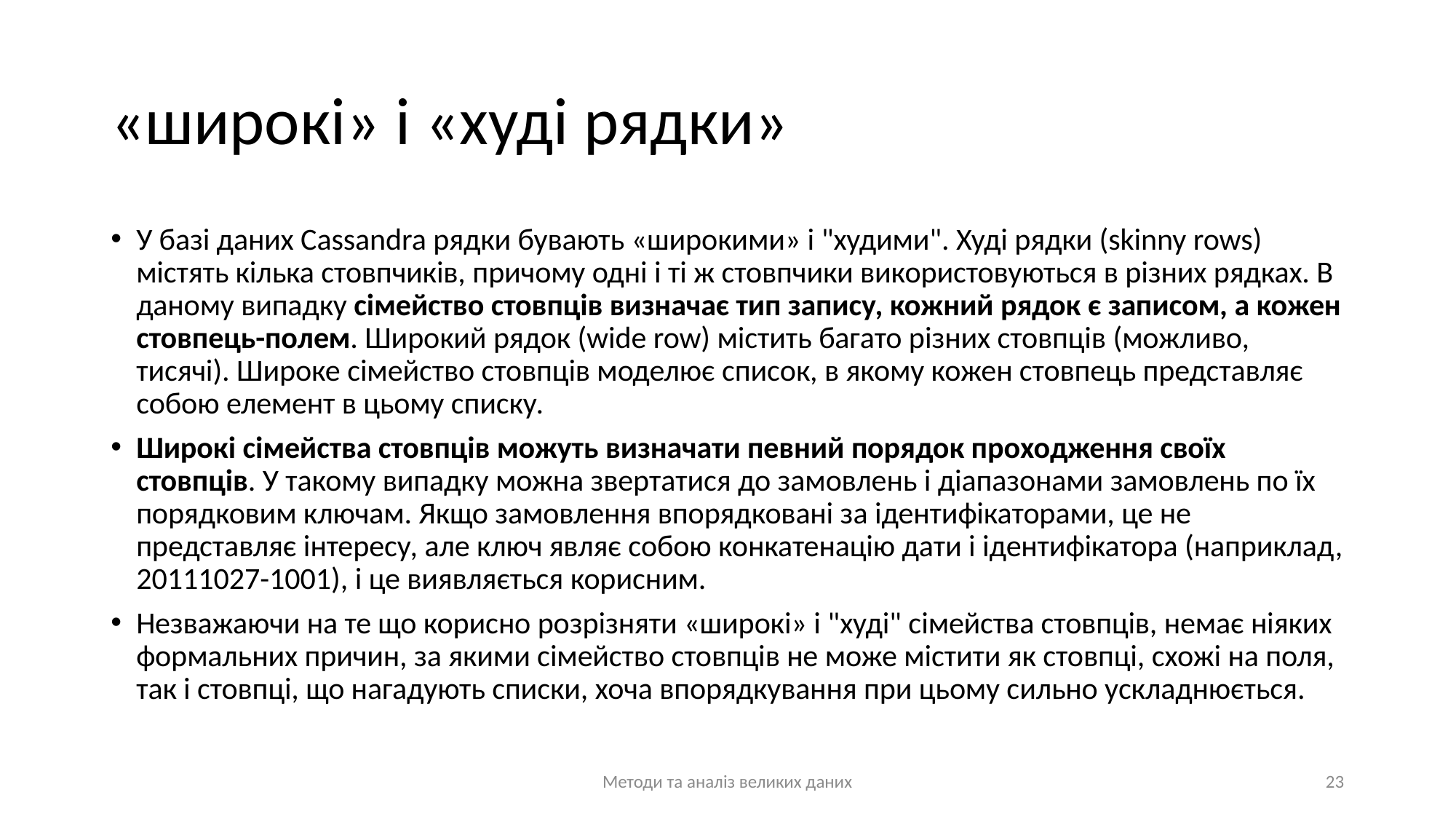

# «широкі» і «худі рядки»
У базі даних Cassandra рядки бувають «широкими» і "худими". Худі рядки (skinny rows) містять кілька стовпчиків, причому одні і ті ж стовпчики використовуються в різних рядках. В даному випадку сімейство стовпців визначає тип запису, кожний рядок є записом, а кожен стовпець-полем. Широкий рядок (wide row) містить багато різних стовпців (можливо, тисячі). Широке сімейство стовпців моделює список, в якому кожен стовпець представляє собою елемент в цьому списку.
Широкі сімейства стовпців можуть визначати певний порядок проходження своїх стовпців. У такому випадку можна звертатися до замовлень і діапазонами замовлень по їх порядковим ключам. Якщо замовлення впорядковані за ідентифікаторами, це не представляє інтересу, але ключ являє собою конкатенацію дати і ідентифікатора (наприклад, 20111027-1001), і це виявляється корисним.
Незважаючи на те що корисно розрізняти «широкі» і "худі" сімейства стовпців, немає ніяких формальних причин, за якими сімейство стовпців не може містити як стовпці, схожі на поля, так і стовпці, що нагадують списки, хоча впорядкування при цьому сильно ускладнюється.
Методи та аналіз великих даних
23